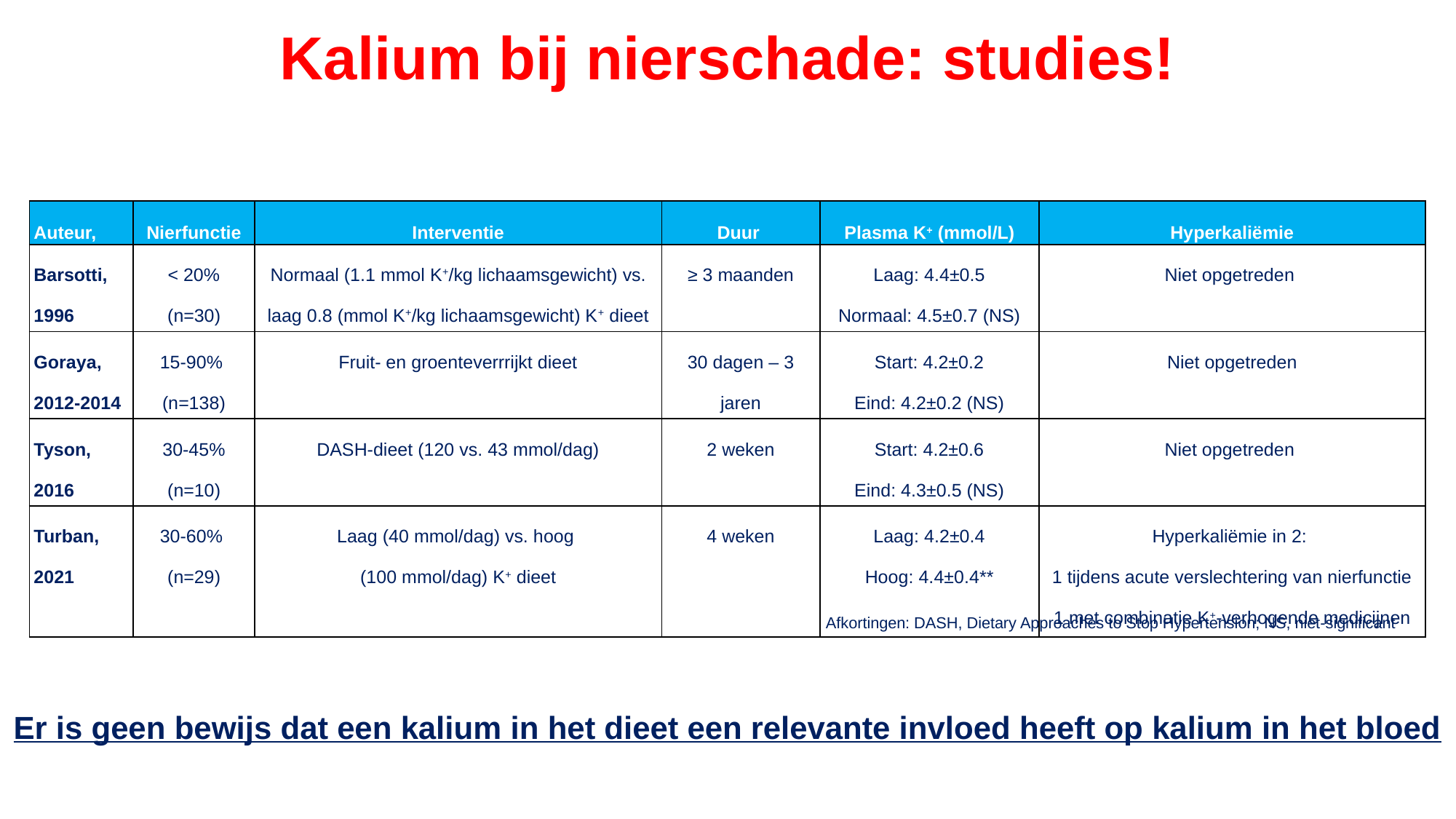

Kalium bij nierschade: studies!
| Auteur, | Nierfunctie | Interventie | Duur | Plasma K+ (mmol/L) | Hyperkaliëmie |
| --- | --- | --- | --- | --- | --- |
| Barsotti, 1996 | < 20% (n=30) | Normaal (1.1 mmol K+/kg lichaamsgewicht) vs. laag 0.8 (mmol K+/kg lichaamsgewicht) K+ dieet | ≥ 3 maanden | Laag: 4.4±0.5 Normaal: 4.5±0.7 (NS) | Niet opgetreden |
| Goraya, 2012-2014 | 15-90% (n=138) | Fruit- en groenteverrrijkt dieet | 30 dagen – 3 jaren | Start: 4.2±0.2 Eind: 4.2±0.2 (NS) | Niet opgetreden |
| Tyson, 2016 | 30-45% (n=10) | DASH-dieet (120 vs. 43 mmol/dag) | 2 weken | Start: 4.2±0.6 Eind: 4.3±0.5 (NS) | Niet opgetreden |
| Turban, 2021 | 30-60% (n=29) | Laag (40 mmol/dag) vs. hoog (100 mmol/dag) K+ dieet | 4 weken | Laag: 4.2±0.4 Hoog: 4.4±0.4\*\* | Hyperkaliëmie in 2: 1 tijdens acute verslechtering van nierfunctie 1 met combinatie K+-verhogende medicijnen |
Afkortingen: DASH, Dietary Approaches to Stop Hypertension; NS, niet-significant
Er is geen bewijs dat een kalium in het dieet een relevante invloed heeft op kalium in het bloed